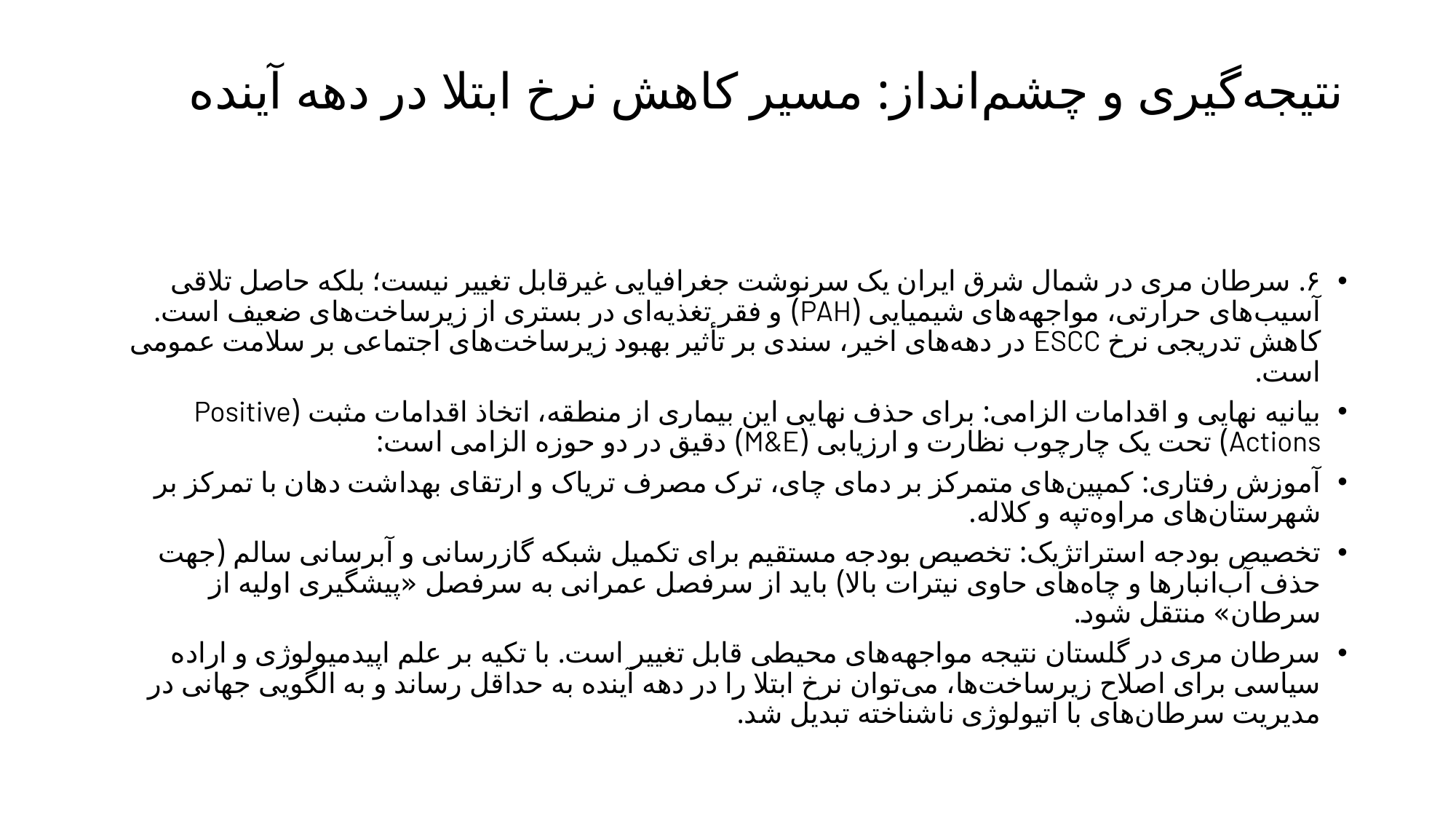

# نتیجه‌گیری و چشم‌انداز: مسیر کاهش نرخ ابتلا در دهه آینده

۶. سرطان مری در شمال شرق ایران یک سرنوشت جغرافیایی غیرقابل تغییر نیست؛ بلکه حاصل تلاقی آسیب‌های حرارتی، مواجهه‌های شیمیایی (PAH) و فقر تغذیه‌ای در بستری از زیرساخت‌های ضعیف است. کاهش تدریجی نرخ ESCC در دهه‌های اخیر، سندی بر تأثیر بهبود زیرساخت‌های اجتماعی بر سلامت عمومی است.
بیانیه نهایی و اقدامات الزامی: برای حذف نهایی این بیماری از منطقه، اتخاذ اقدامات مثبت (Positive Actions) تحت یک چارچوب نظارت و ارزیابی (M&E) دقیق در دو حوزه الزامی است:
آموزش رفتاری: کمپین‌های متمرکز بر دمای چای، ترک مصرف تریاک و ارتقای بهداشت دهان با تمرکز بر شهرستان‌های مراوه‌تپه و کلاله.
تخصیص بودجه استراتژیک: تخصیص بودجه مستقیم برای تکمیل شبکه گازرسانی و آبرسانی سالم (جهت حذف آب‌انبارها و چاه‌های حاوی نیترات بالا) باید از سرفصل عمرانی به سرفصل «پیشگیری اولیه از سرطان» منتقل شود.
سرطان مری در گلستان نتیجه مواجهه‌های محیطی قابل تغییر است. با تکیه بر علم اپیدمیولوژی و اراده سیاسی برای اصلاح زیرساخت‌ها، می‌توان نرخ ابتلا را در دهه آینده به حداقل رساند و به الگویی جهانی در مدیریت سرطان‌های با اتیولوژی ناشناخته تبدیل شد.